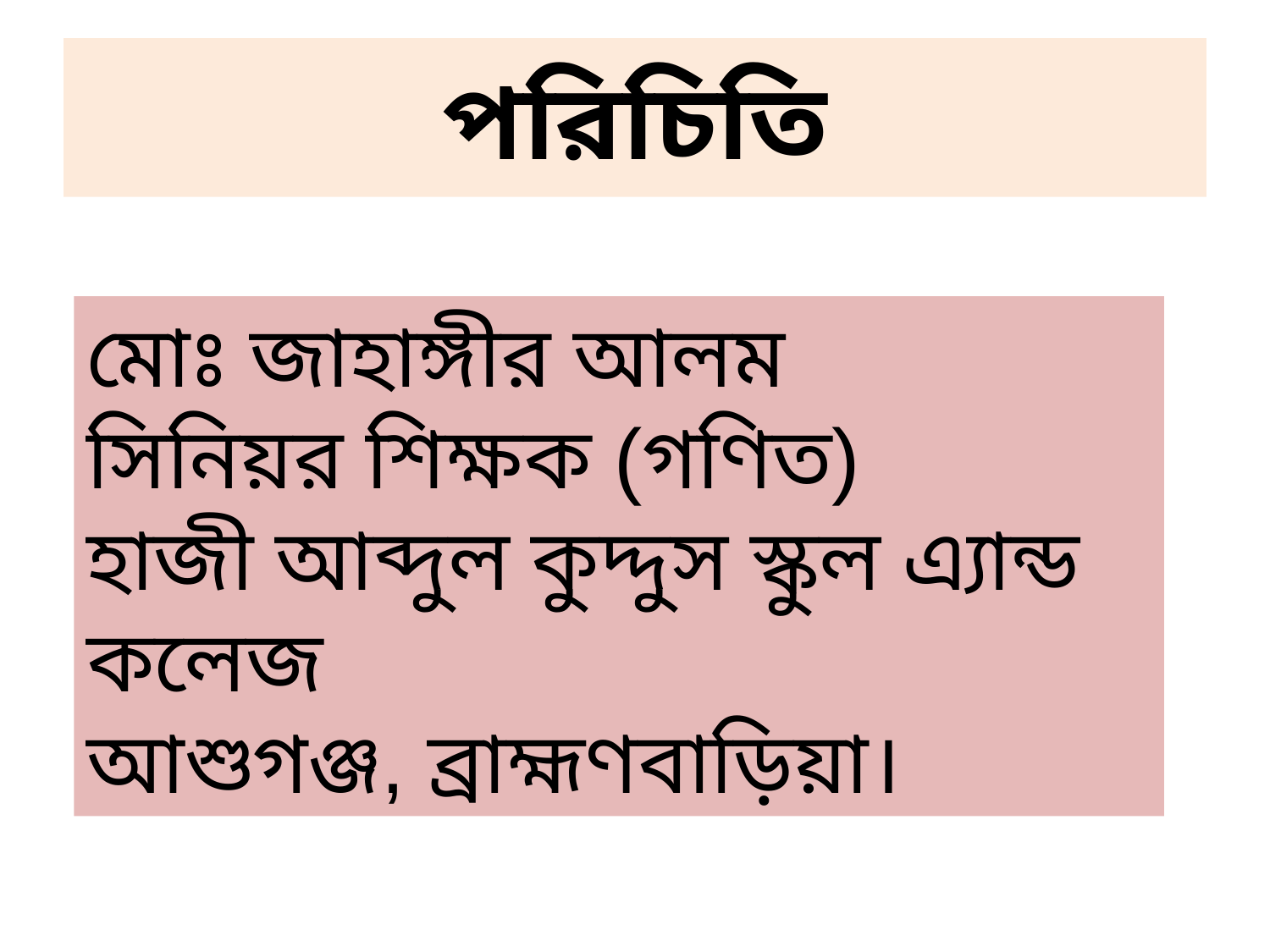

# পরিচিতি
মোঃ জাহাঙ্গীর আলম
সিনিয়র শিক্ষক (গণিত)
হাজী আব্দুল কুদ্দুস স্কুল এ্যান্ড কলেজ
আশুগঞ্জ, ব্রাহ্মণবাড়িয়া।